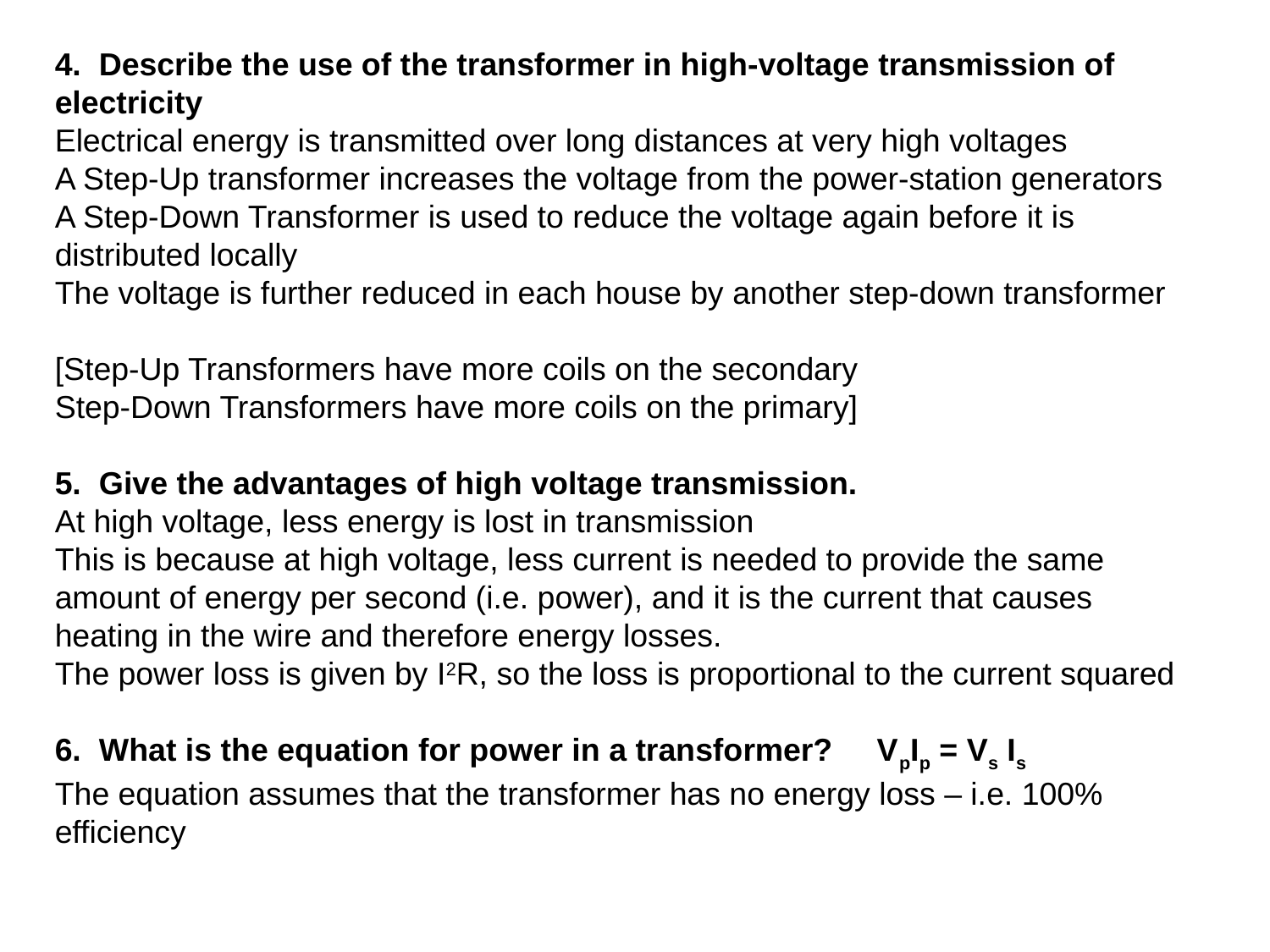

4.  Describe the use of the transformer in high-voltage transmission of electricity
Electrical energy is transmitted over long distances at very high voltages
A Step-Up transformer increases the voltage from the power-station generators
A Step-Down Transformer is used to reduce the voltage again before it is distributed locally
The voltage is further reduced in each house by another step-down transformer

[Step-Up Transformers have more coils on the secondary
Step-Down Transformers have more coils on the primary]

5.  Give the advantages of high voltage transmission.
At high voltage, less energy is lost in transmission
This is because at high voltage, less current is needed to provide the same amount of energy per second (i.e. power), and it is the current that causes heating in the wire and therefore energy losses.
The power loss is given by I2R, so the loss is proportional to the current squared

6.  What is the equation for power in a transformer?     VpIp = Vs Is
The equation assumes that the transformer has no energy loss – i.e. 100% efficiency